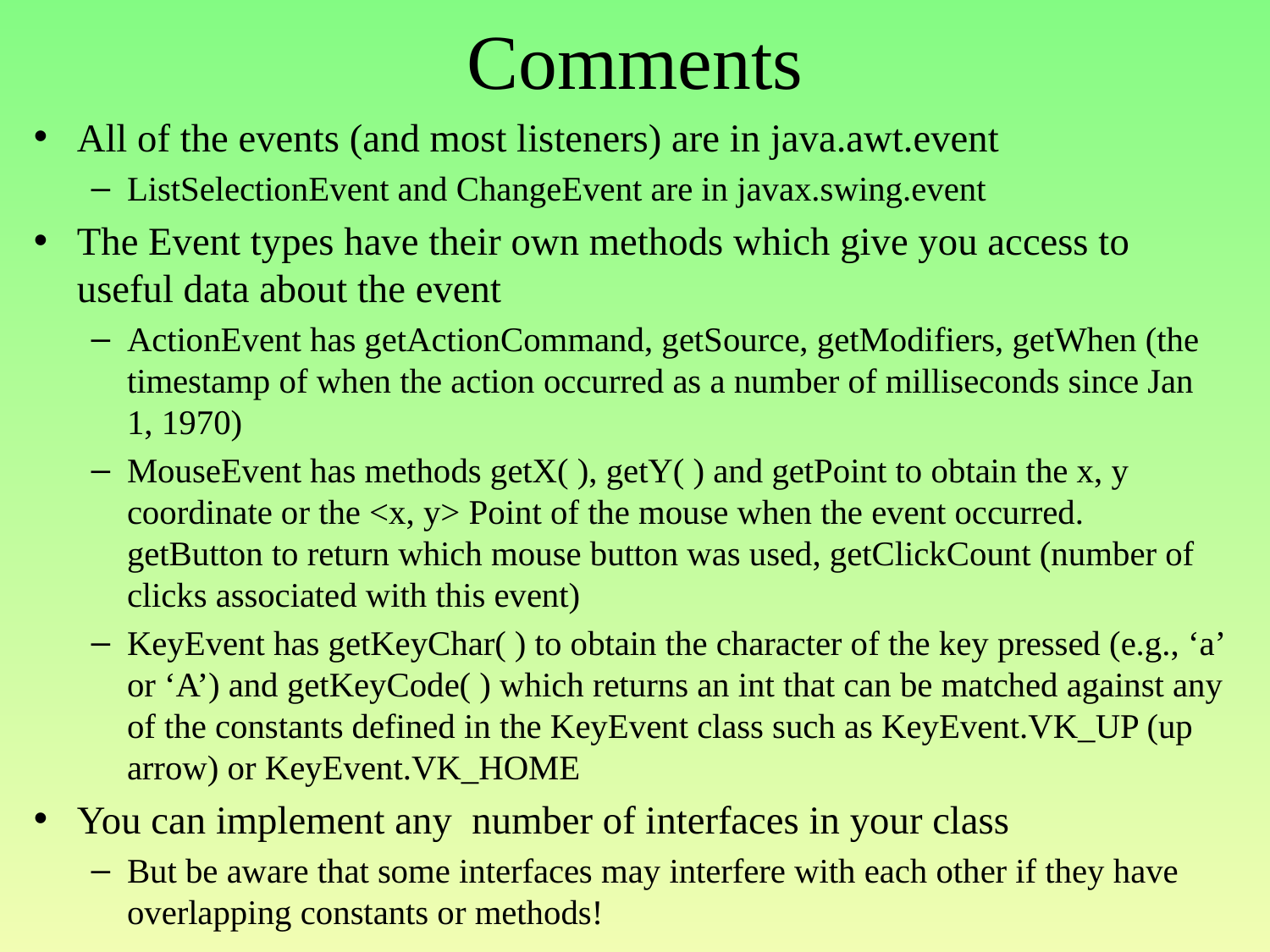

# Comments
All of the events (and most listeners) are in java.awt.event
ListSelectionEvent and ChangeEvent are in javax.swing.event
The Event types have their own methods which give you access to useful data about the event
ActionEvent has getActionCommand, getSource, getModifiers, getWhen (the timestamp of when the action occurred as a number of milliseconds since Jan 1, 1970)
MouseEvent has methods getX( ), getY( ) and getPoint to obtain the x, y coordinate or the <x, y> Point of the mouse when the event occurred. getButton to return which mouse button was used, getClickCount (number of clicks associated with this event)
KeyEvent has getKeyChar( ) to obtain the character of the key pressed (e.g., ‘a’ or ‘A’) and getKeyCode( ) which returns an int that can be matched against any of the constants defined in the KeyEvent class such as KeyEvent.VK_UP (up arrow) or KeyEvent.VK_HOME
You can implement any  number of interfaces in your class
But be aware that some interfaces may interfere with each other if they have overlapping constants or methods!